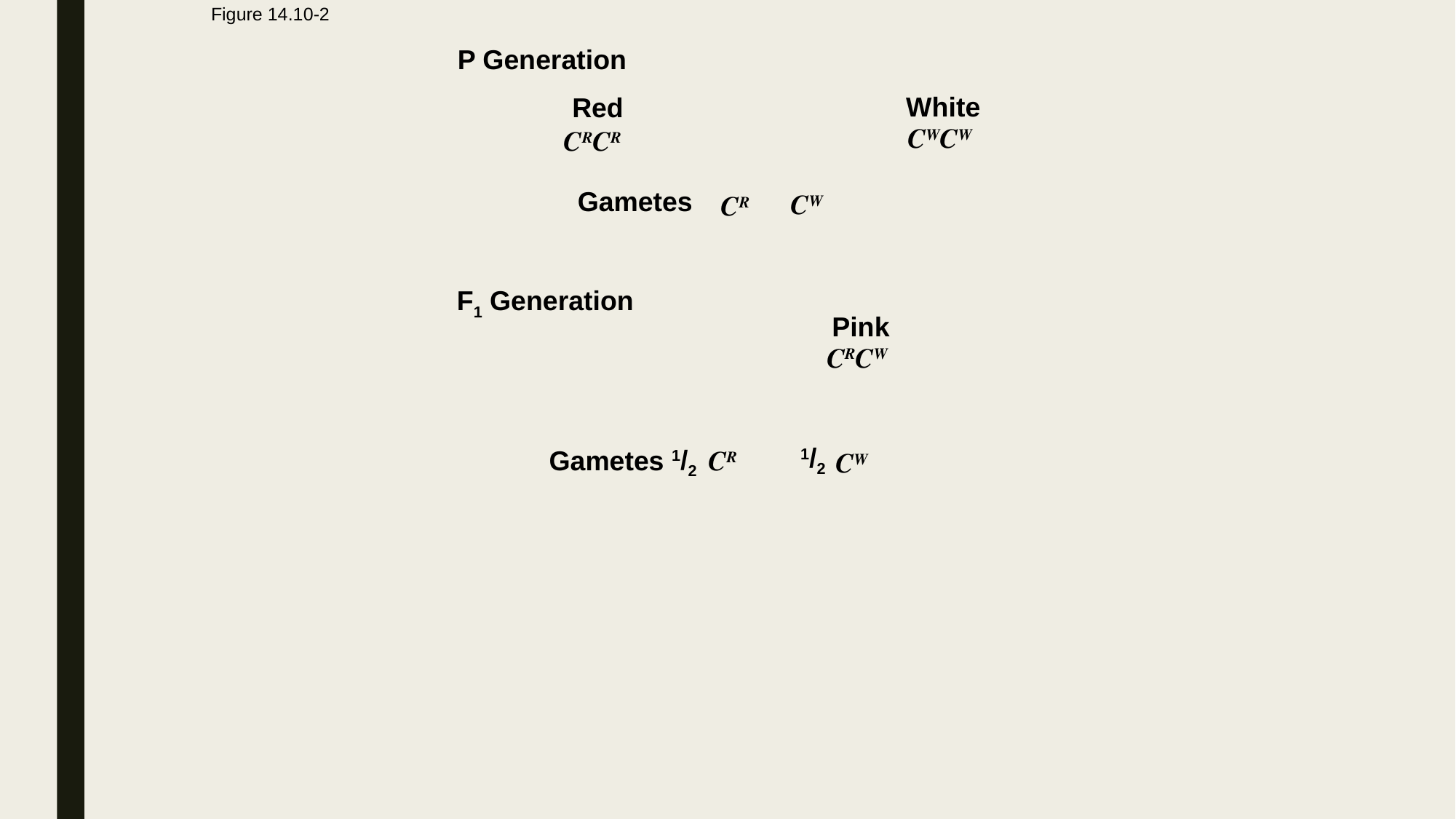

# Figure 14.10-2
P Generation
White
Red
CWCW
CRCR
Gametes
CW
CR
F1 Generation
Pink
CRCW
1/2
1/2
CR
Gametes
CW